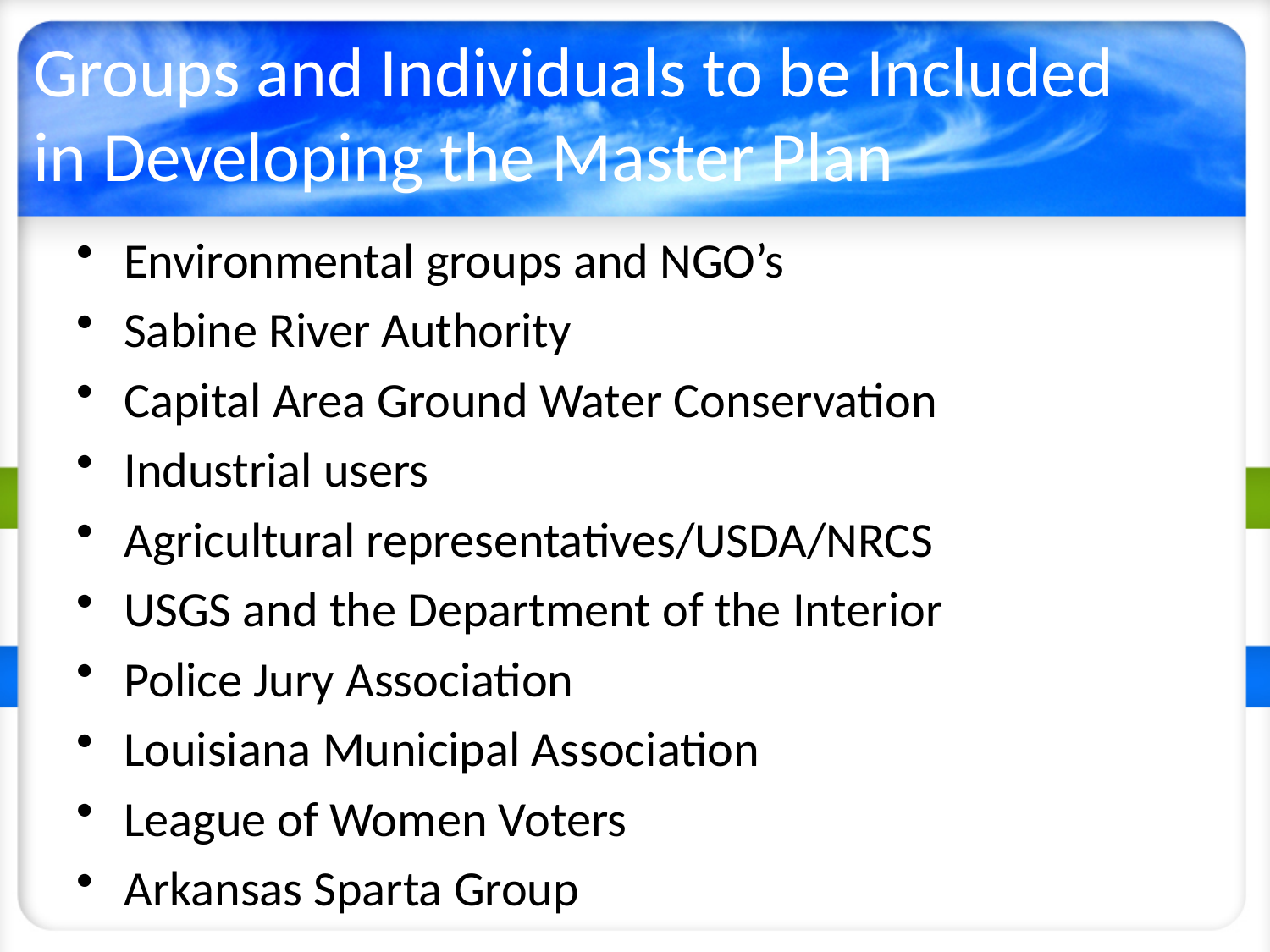

# Groups and Individuals to be Included in Developing the Master Plan
Environmental groups and NGO’s
Sabine River Authority
Capital Area Ground Water Conservation
Industrial users
Agricultural representatives/USDA/NRCS
USGS and the Department of the Interior
Police Jury Association
Louisiana Municipal Association
League of Women Voters
Arkansas Sparta Group